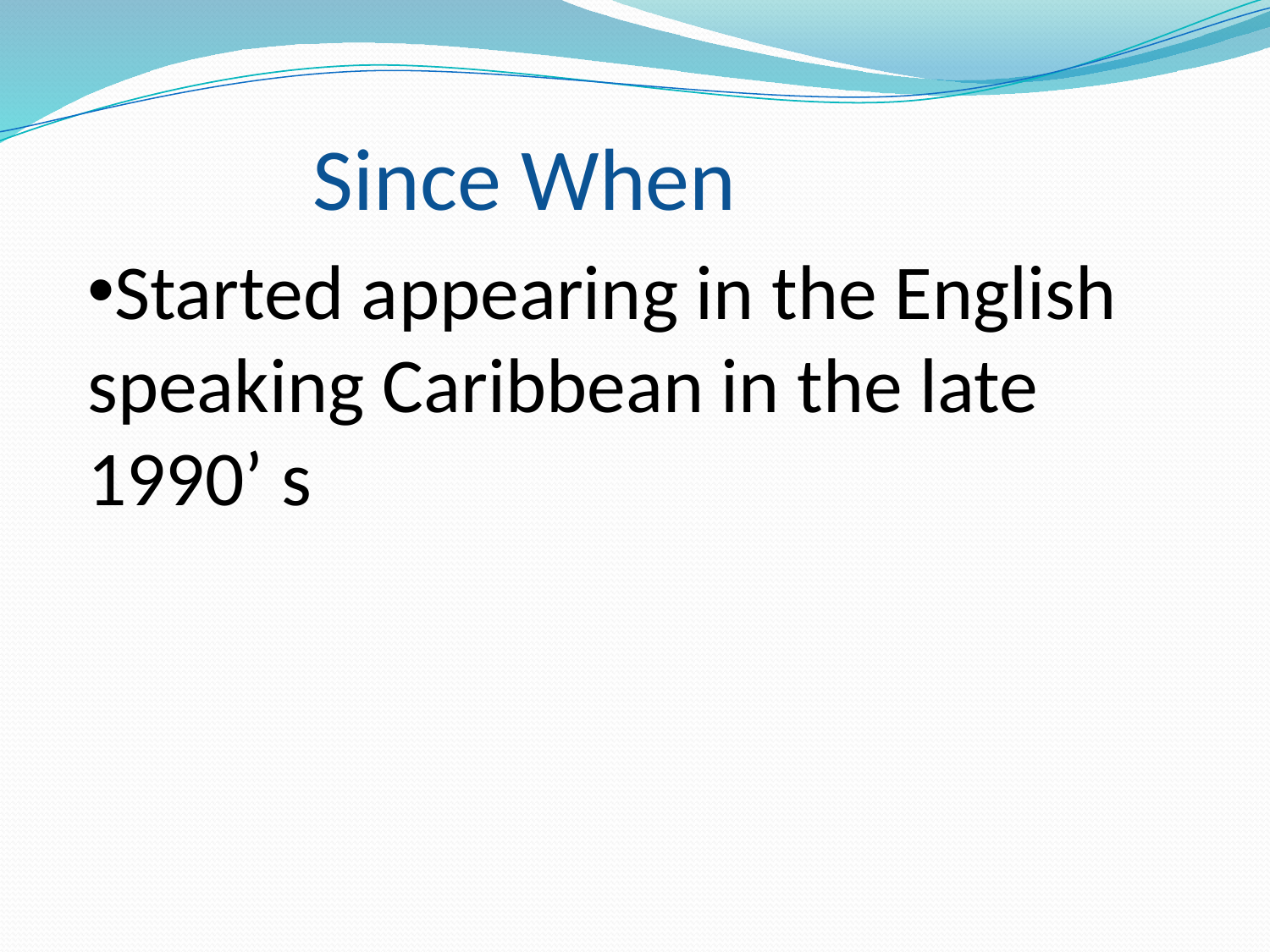

Since When
Started appearing in the English speaking Caribbean in the late 1990’ s